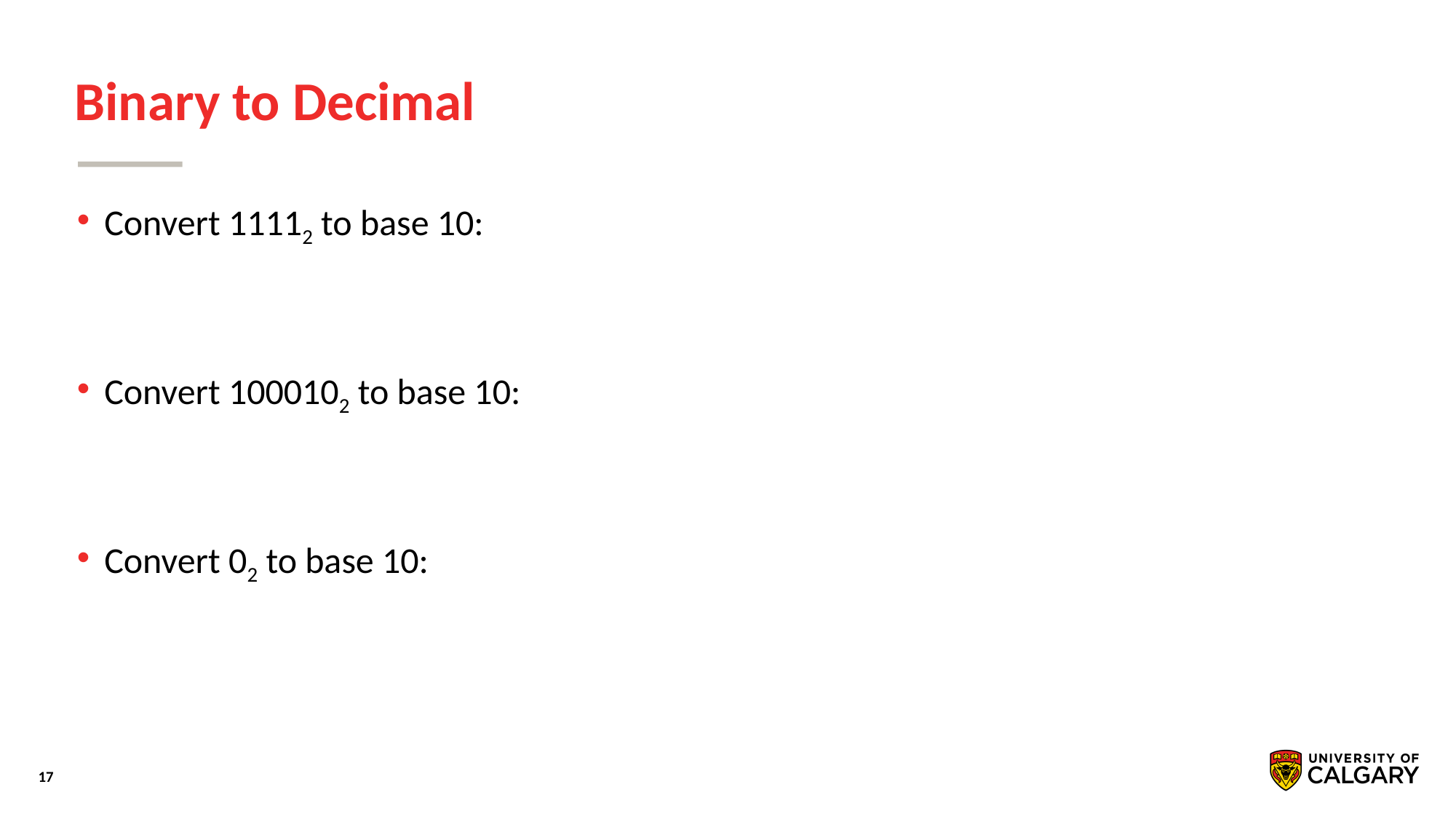

# Binary to Decimal
Convert 11112 to base 10:

Convert 1000102 to base 10:

Convert 02 to base 10: